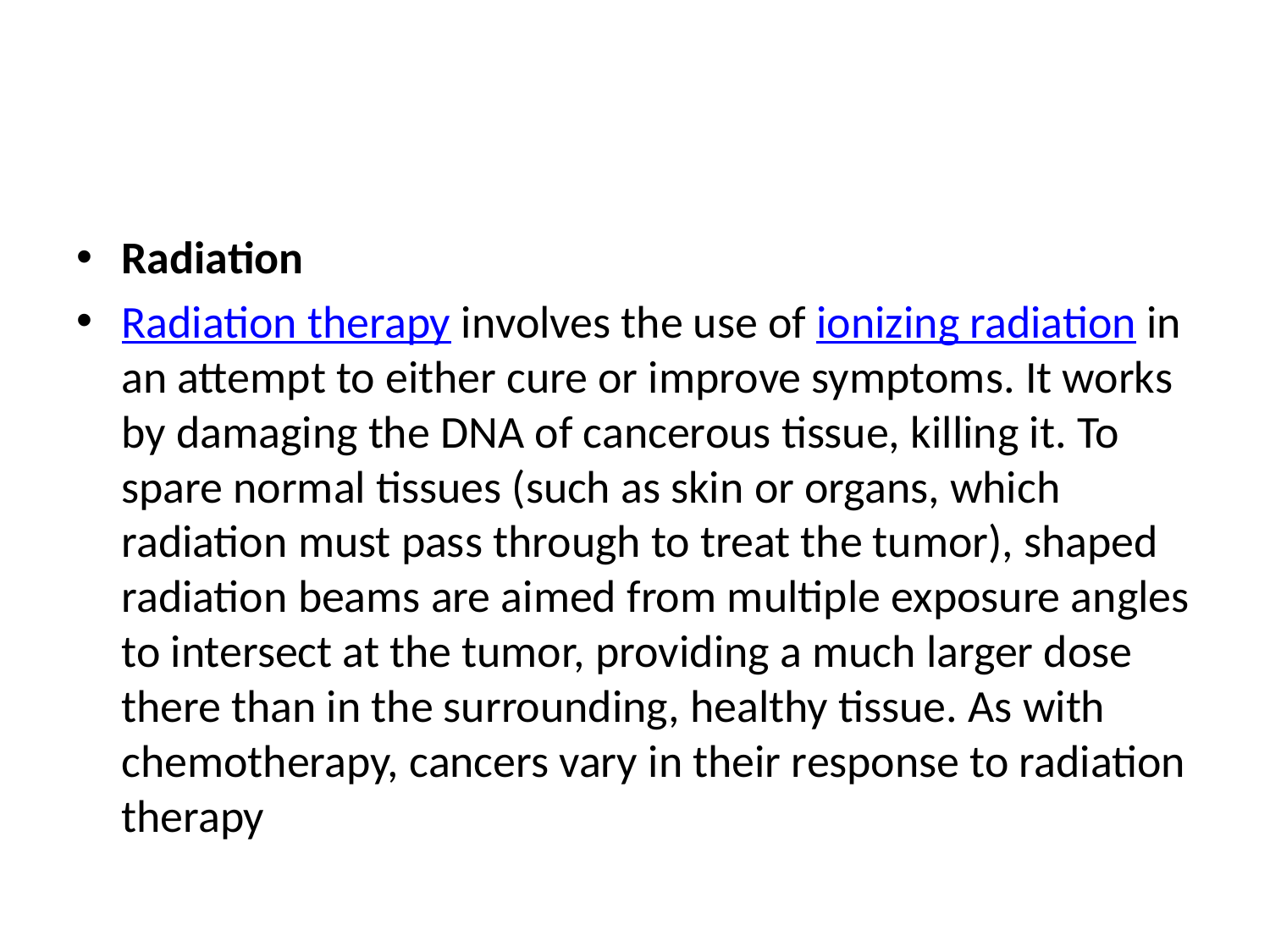

#
Radiation
Radiation therapy involves the use of ionizing radiation in an attempt to either cure or improve symptoms. It works by damaging the DNA of cancerous tissue, killing it. To spare normal tissues (such as skin or organs, which radiation must pass through to treat the tumor), shaped radiation beams are aimed from multiple exposure angles to intersect at the tumor, providing a much larger dose there than in the surrounding, healthy tissue. As with chemotherapy, cancers vary in their response to radiation therapy